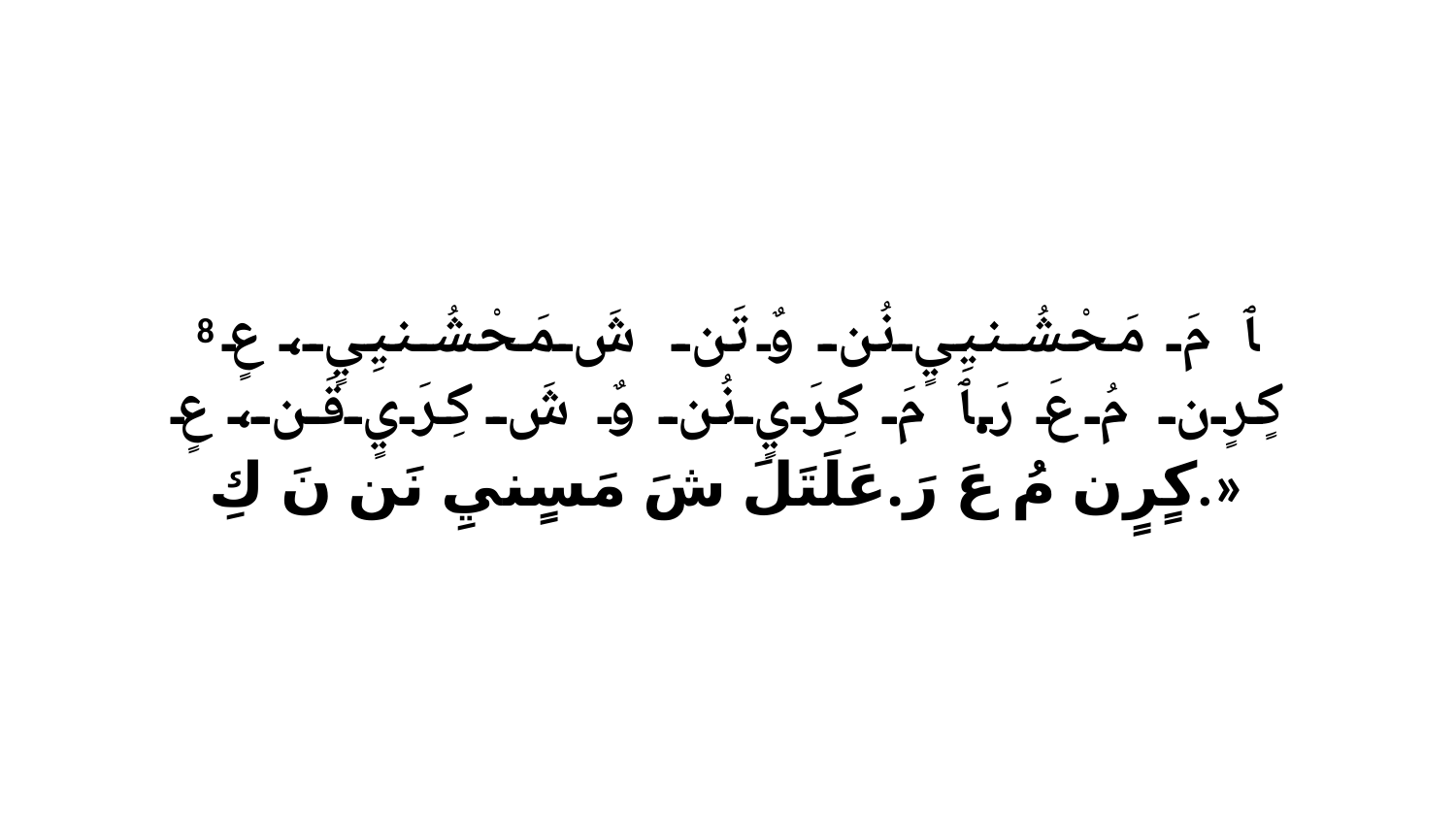

8 ﭑ مَ مَحْشُنيِيٍ نُن وٌ تَن شَ مَحْشُنيِيٍ، عٍ كٍرٍن مُ عَ رَ.ﭑ مَ كِرَيٍ نُن وٌ شَ كِرَيٍ قَن، عٍ كٍرٍن مُ عَ رَ.عَلَتَلَ شَ مَسٍنيِ نَن نَ كِ.»